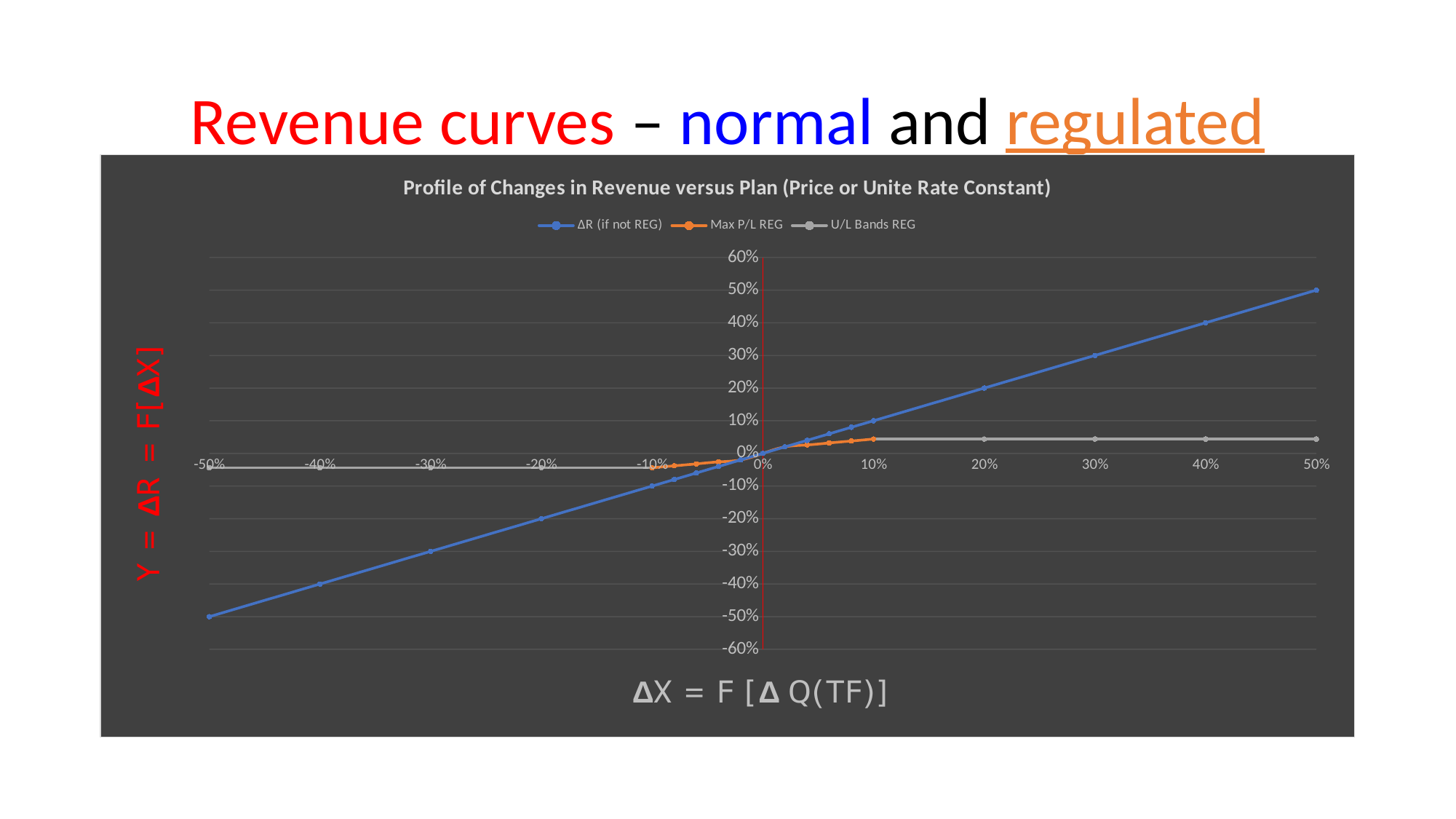

# Revenue curves – normal and regulated

### Chart: Profile of Changes in Revenue versus Plan (Price or Unite Rate Constant)

| Category | ΔR (if not REG) | Max P/L REG | U/L Bands REG |
|---|---|---|---|